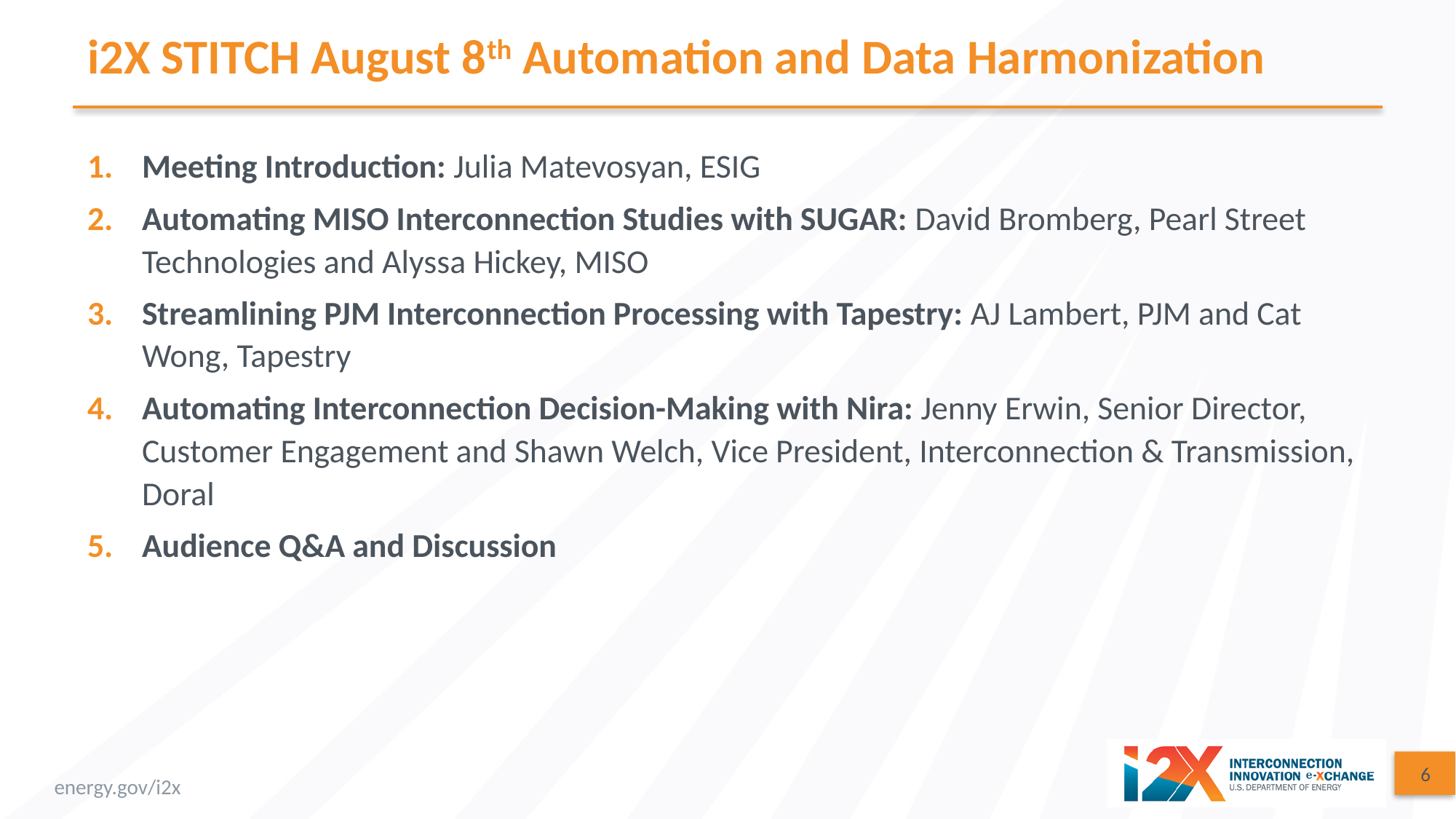

# i2X STITCH August 8th Automation and Data Harmonization
Meeting Introduction: Julia Matevosyan, ESIG
Automating MISO Interconnection Studies with SUGAR: David Bromberg, Pearl Street Technologies and Alyssa Hickey, MISO
Streamlining PJM Interconnection Processing with Tapestry: AJ Lambert, PJM and Cat Wong, Tapestry
Automating Interconnection Decision-Making with Nira: Jenny Erwin, Senior Director, Customer Engagement and Shawn Welch, Vice President, Interconnection & Transmission, Doral
Audience Q&A and Discussion
6